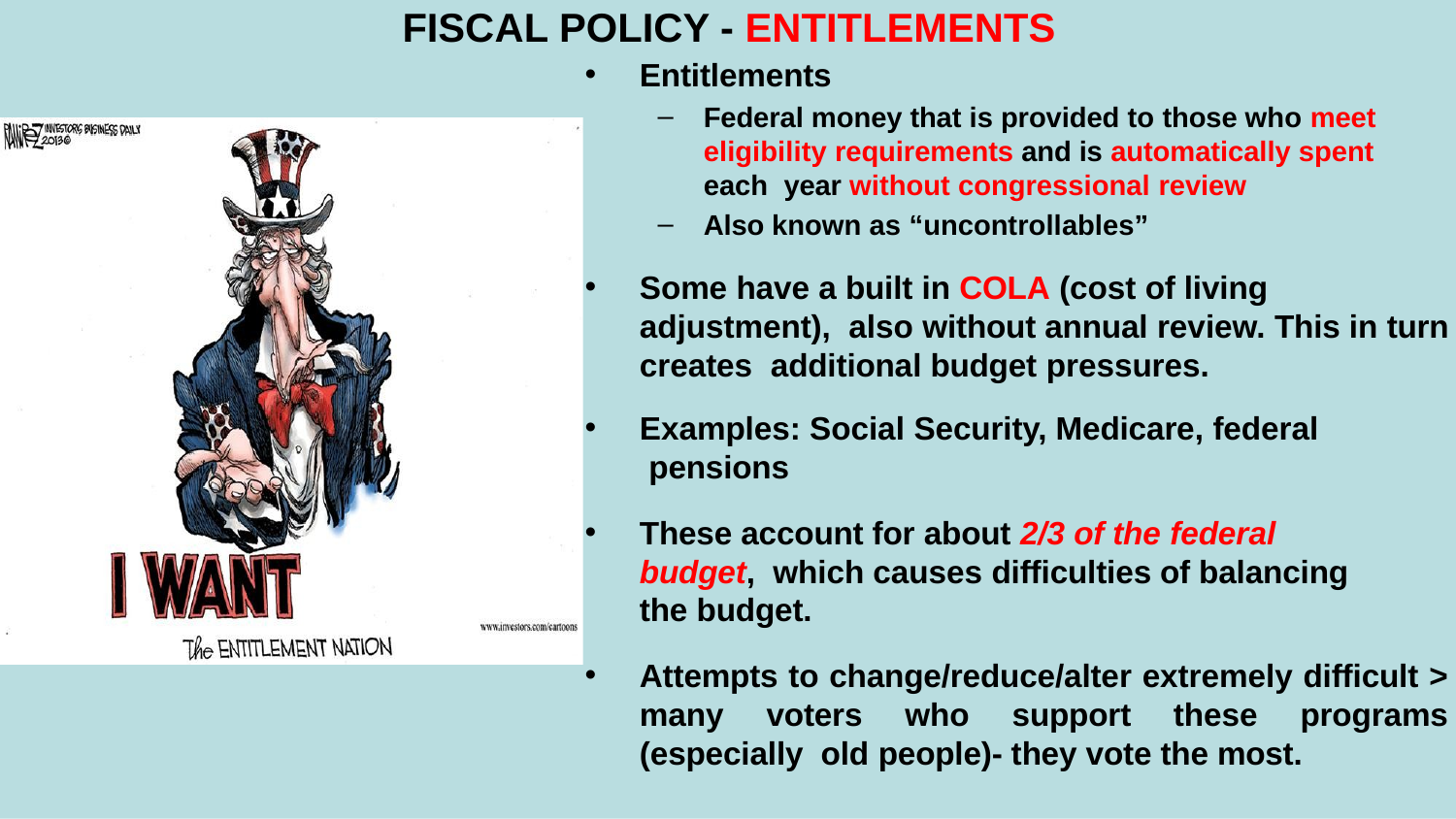

# FISCAL POLICY - ENTITLEMENTS
Entitlements
Federal money that is provided to those who meet  eligibility requirements and is automatically spent each  year without congressional review
Also known as “uncontrollables”

Some have a built in COLA (cost of living adjustment),  also without annual review. This in turn creates  additional budget pressures.
Examples: Social Security, Medicare, federal  pensions
These account for about 2/3 of the federal budget,  which causes difficulties of balancing the budget.
Attempts to change/reduce/alter extremely difficult > many voters who support these programs (especially  old people)- they vote the most.